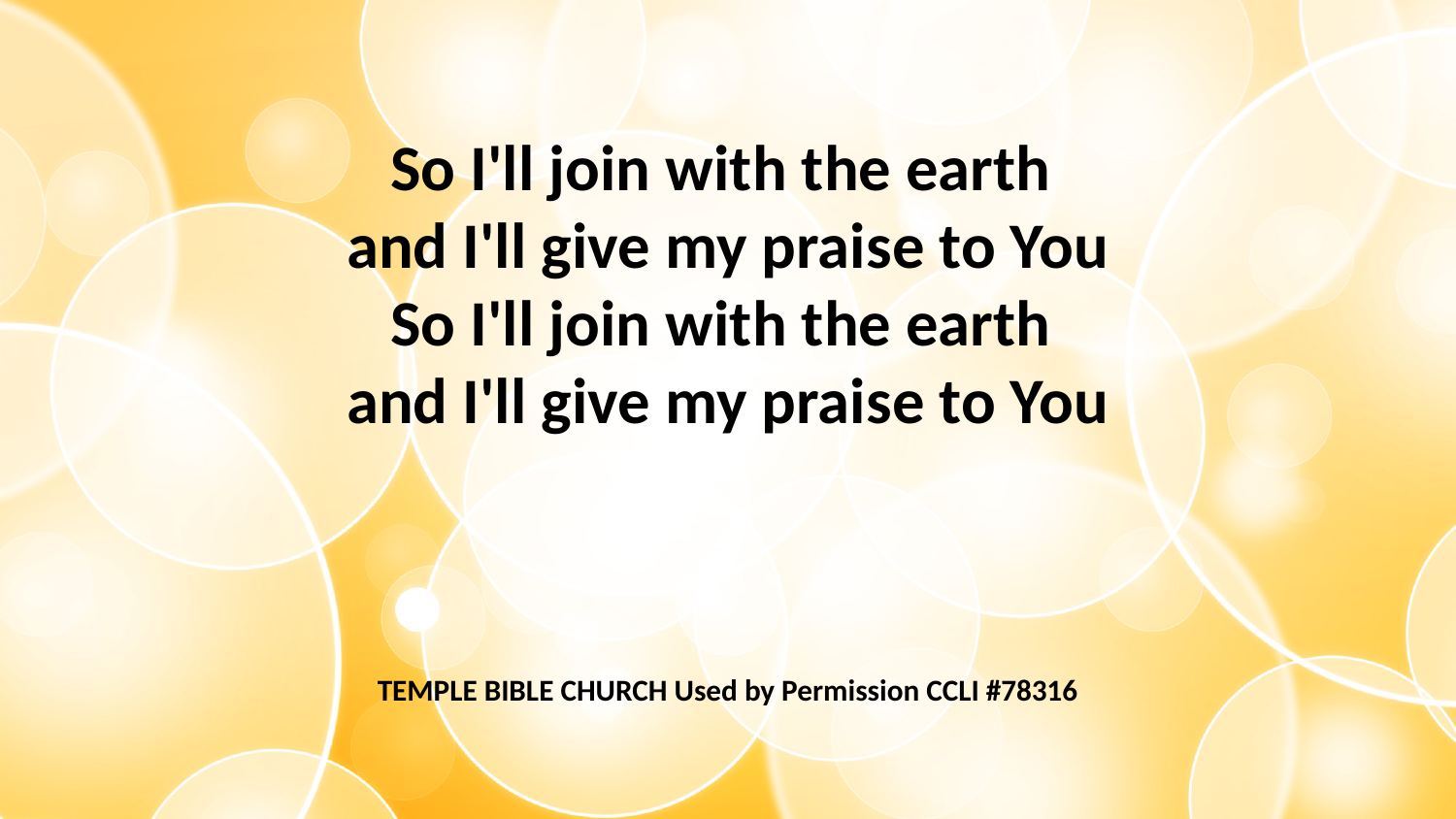

So I'll join with the earth
and I'll give my praise to You
So I'll join with the earth
and I'll give my praise to You

TEMPLE BIBLE CHURCH Used by Permission CCLI #78316